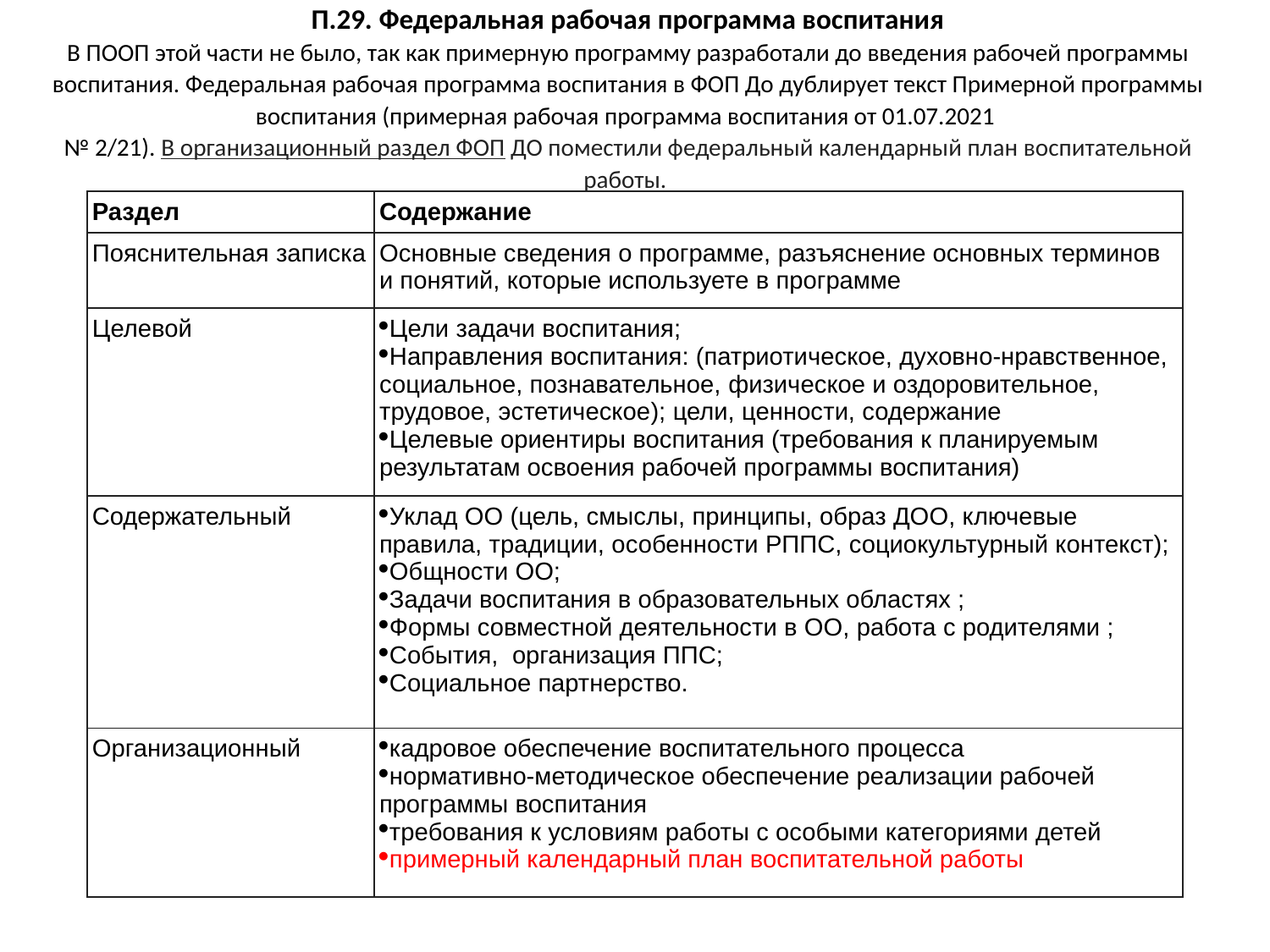

# П.29. Федеральная рабочая программа воспитания В ПООП этой части не было, так как примерную программу разработали до введения рабочей программы воспитания. Федеральная рабочая программа воспитания в ФОП До дублирует текст Примерной программы воспитания (примерная рабочая программа воспитания от 01.07.2021 № 2/21). В организационный раздел ФОП ДО поместили федеральный календарный план воспитательной работы.
| Раздел | Содержание |
| --- | --- |
| Пояснительная записка | Основные сведения о программе, разъяснение основных терминов и понятий, которые используете в программе |
| Целевой | Цели задачи воспитания; Направления воспитания: (патриотическое, духовно-нравственное, социальное, познавательное, физическое и оздоровительное, трудовое, эстетическое); цели, ценности, содержание Целевые ориентиры воспитания (требования к планируемым результатам освоения рабочей программы воспитания) |
| Содержательный | Уклад ОО (цель, смыслы, принципы, образ ДОО, ключевые правила, традиции, особенности РППС, социокультурный контекст); Общности ОО; Задачи воспитания в образовательных областях ; Формы совместной деятельности в ОО, работа с родителями ; События, организация ППС; Социальное партнерство. |
| Организационный | кадровое обеспечение воспитательного процесса нормативно-методическое обеспечение реализации рабочей программы воспитания требования к условиям работы с особыми категориями детей примерный календарный план воспитательной работы |